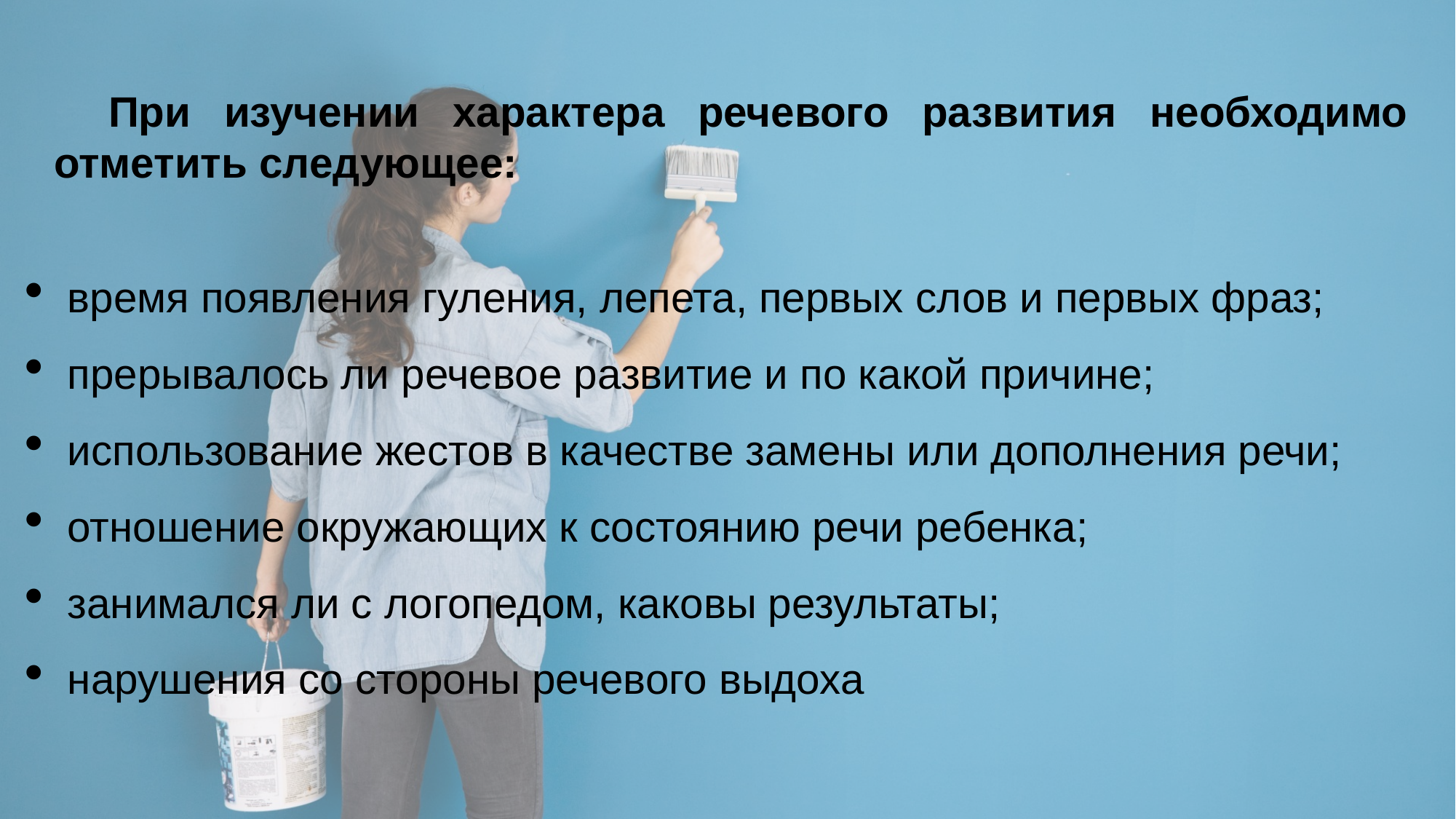

При изучении характера речевого развития необходимо отметить следующее:

время появления гуления, лепета, первых слов и первых фраз;
прерывалось ли речевое развитие и по какой причине;
использование жестов в качестве замены или дополнения речи;
отношение окружающих к состоянию речи ребенка;
занимался ли с логопедом, каковы результаты;
нарушения со стороны речевого выдоха